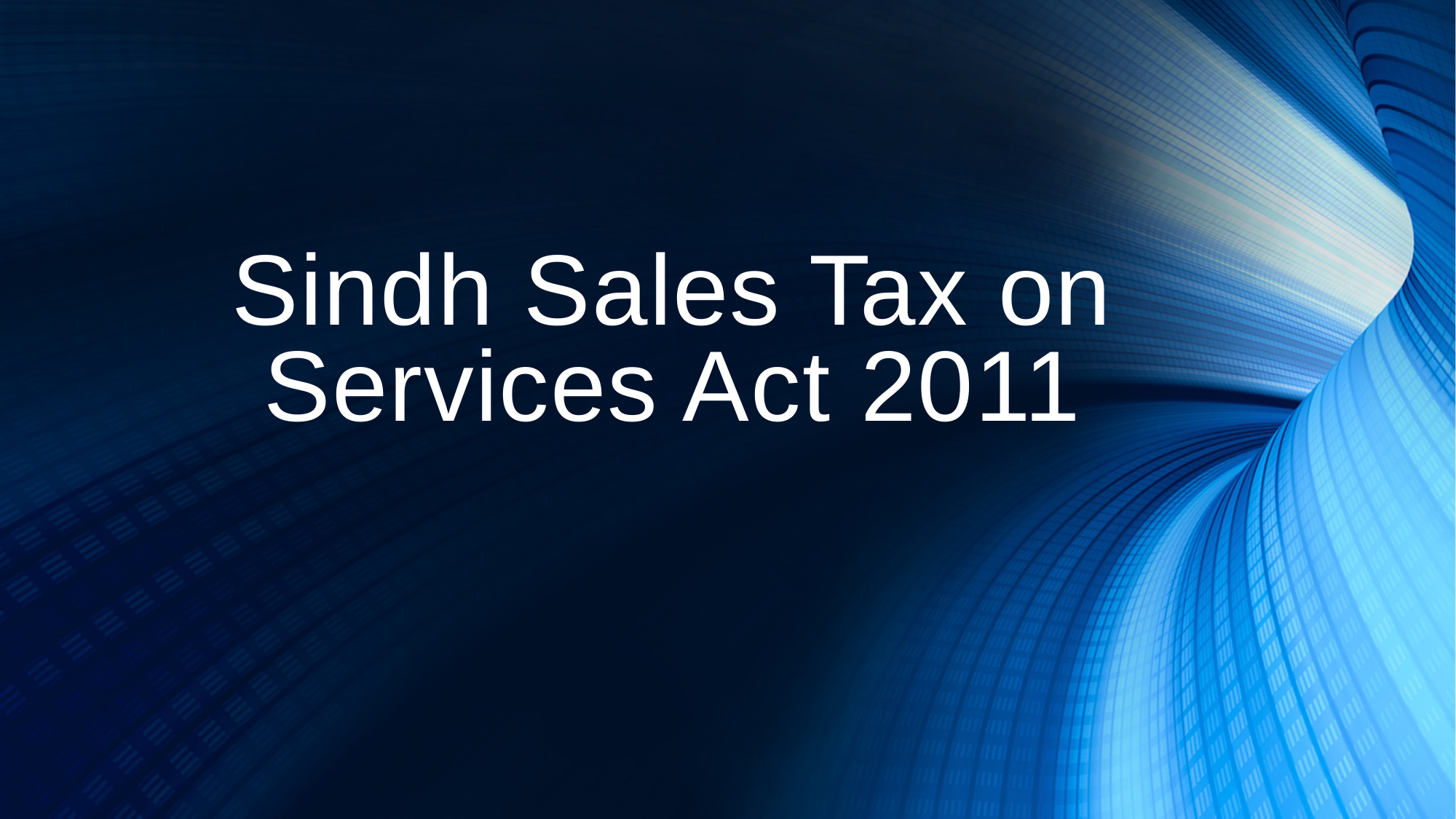

# Sindh Sales Tax on Services Act 2011